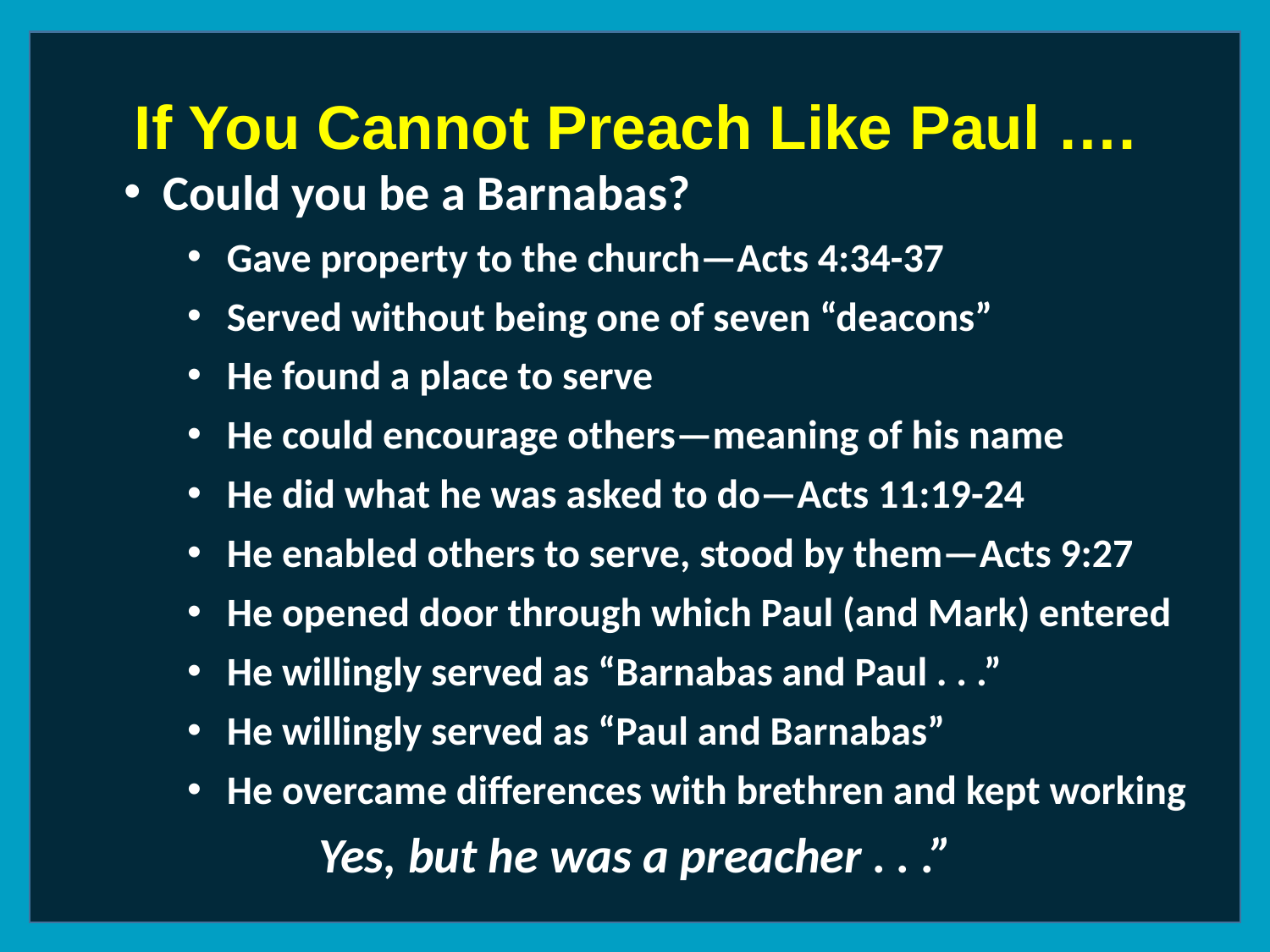

If You Cannot Preach Like Paul ….
Could you be a Barnabas?
Gave property to the church—Acts 4:34-37
Served without being one of seven “deacons”
He found a place to serve
He could encourage others—meaning of his name
He did what he was asked to do—Acts 11:19-24
He enabled others to serve, stood by them—Acts 9:27
He opened door through which Paul (and Mark) entered
He willingly served as “Barnabas and Paul . . .”
He willingly served as “Paul and Barnabas”
He overcame differences with brethren and kept working
Yes, but he was a preacher . . .”